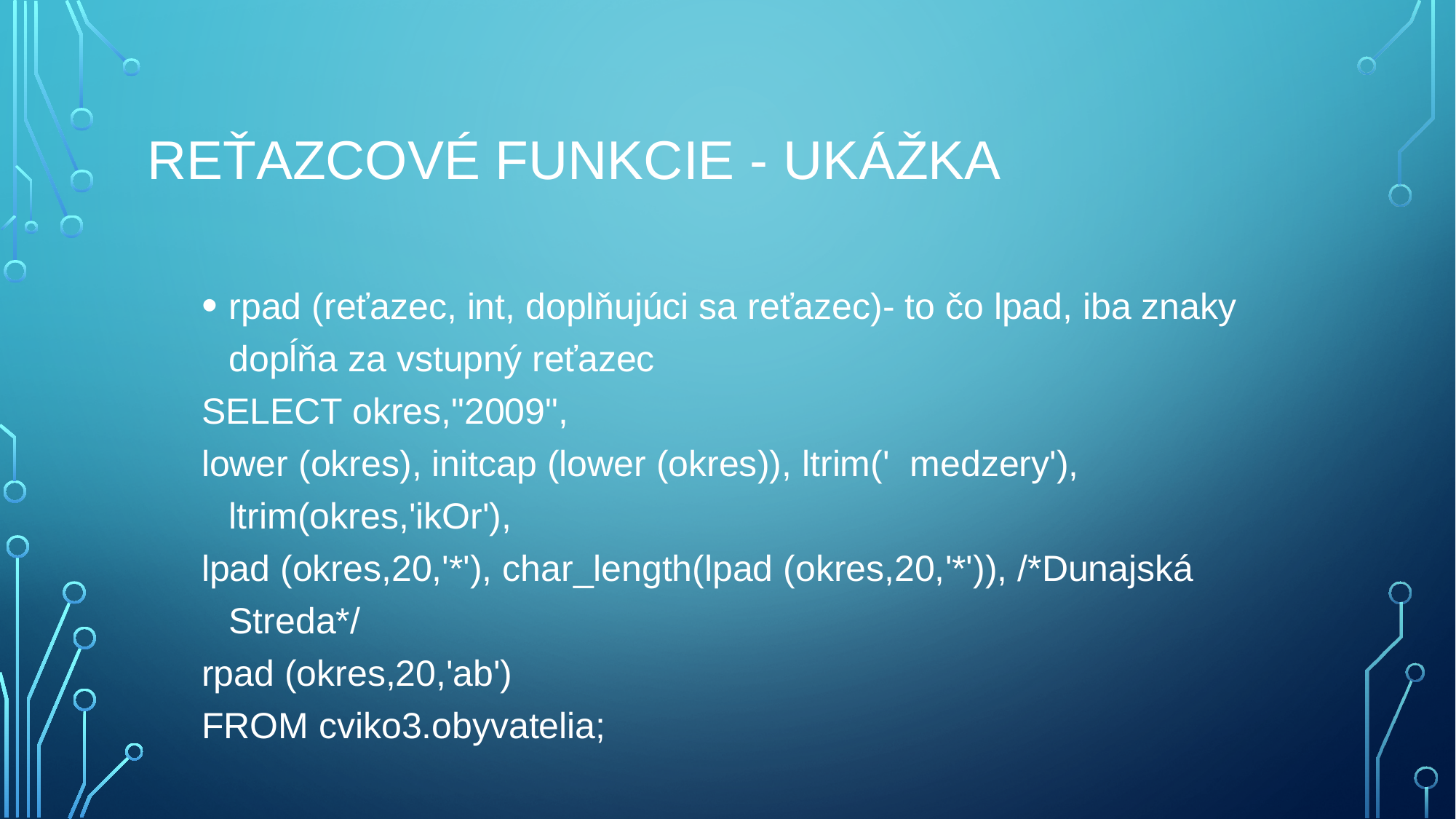

# Reťazcové funkcie - Ukážka
rpad (reťazec, int, doplňujúci sa reťazec)- to čo lpad, iba znaky dopĺňa za vstupný reťazec
SELECT okres,"2009",
lower (okres), initcap (lower (okres)), ltrim('  medzery'), ltrim(okres,'ikOr'),
lpad (okres,20,'*'), char_length(lpad (okres,20,'*')), /*Dunajská Streda*/
rpad (okres,20,'ab')
FROM cviko3.obyvatelia;